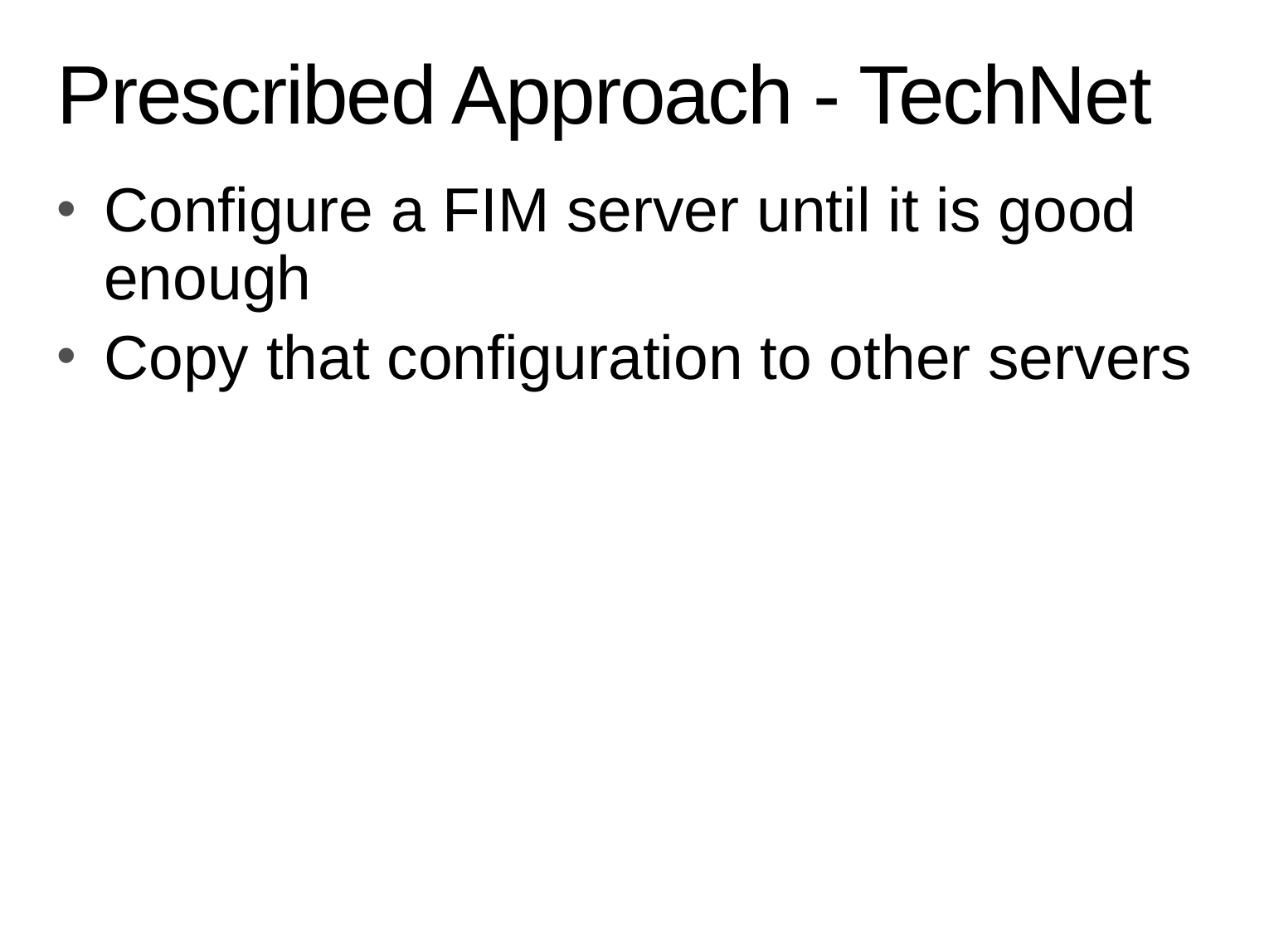

# Prescribed Approach - TechNet
Configure a FIM server until it is good enough
Copy that configuration to other servers